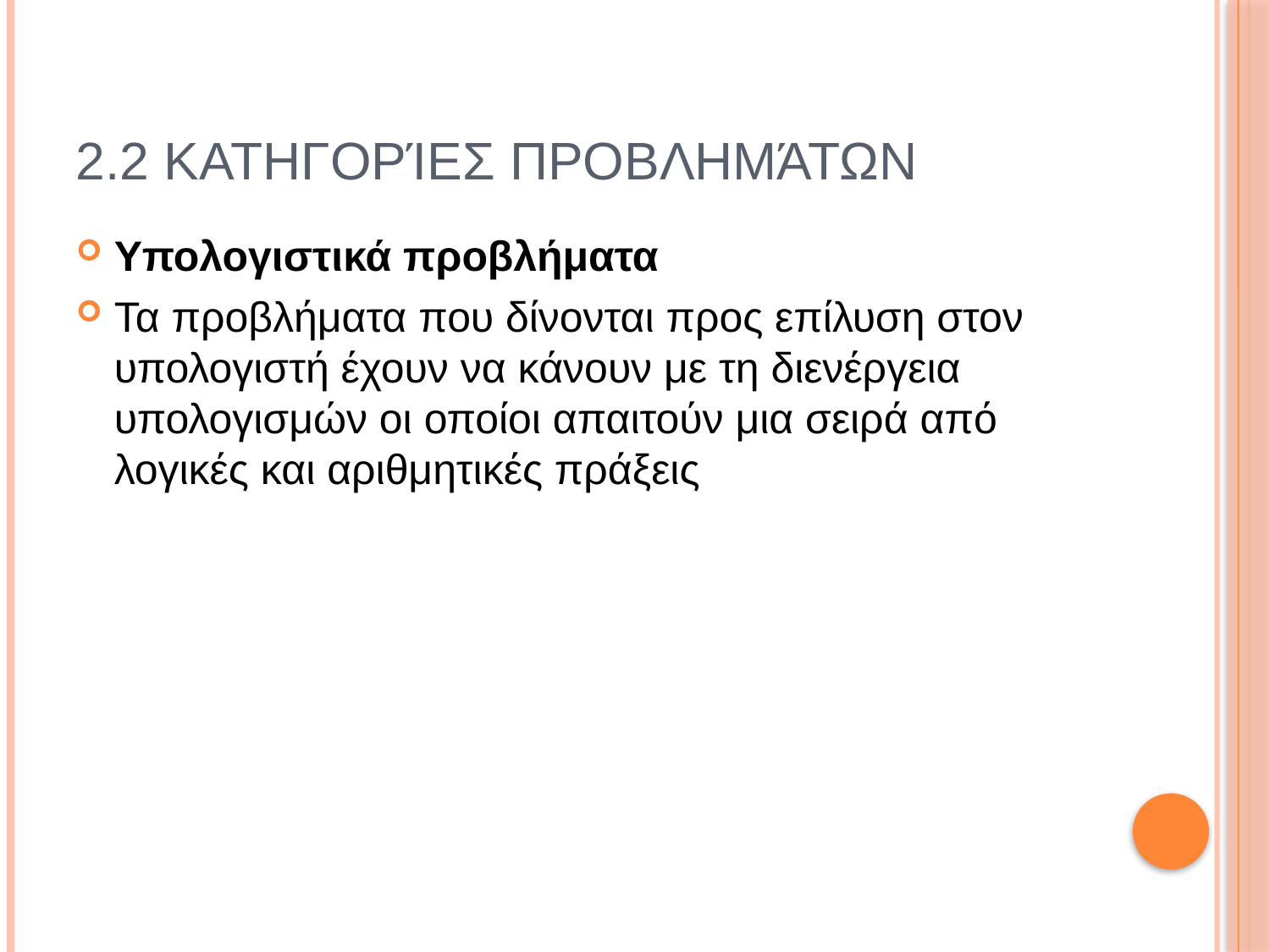

# 2.2 ΚατηγορίεΣ προβλημάτων
Υπολογιστικά προβλήματα
Τα προβλήματα που δίνονται προς επίλυση στον υπολογιστή έχουν να κάνουν με τη διενέργεια υπολογισμών οι οποίοι απαιτούν μια σειρά από λογικές και αριθμητικές πράξεις